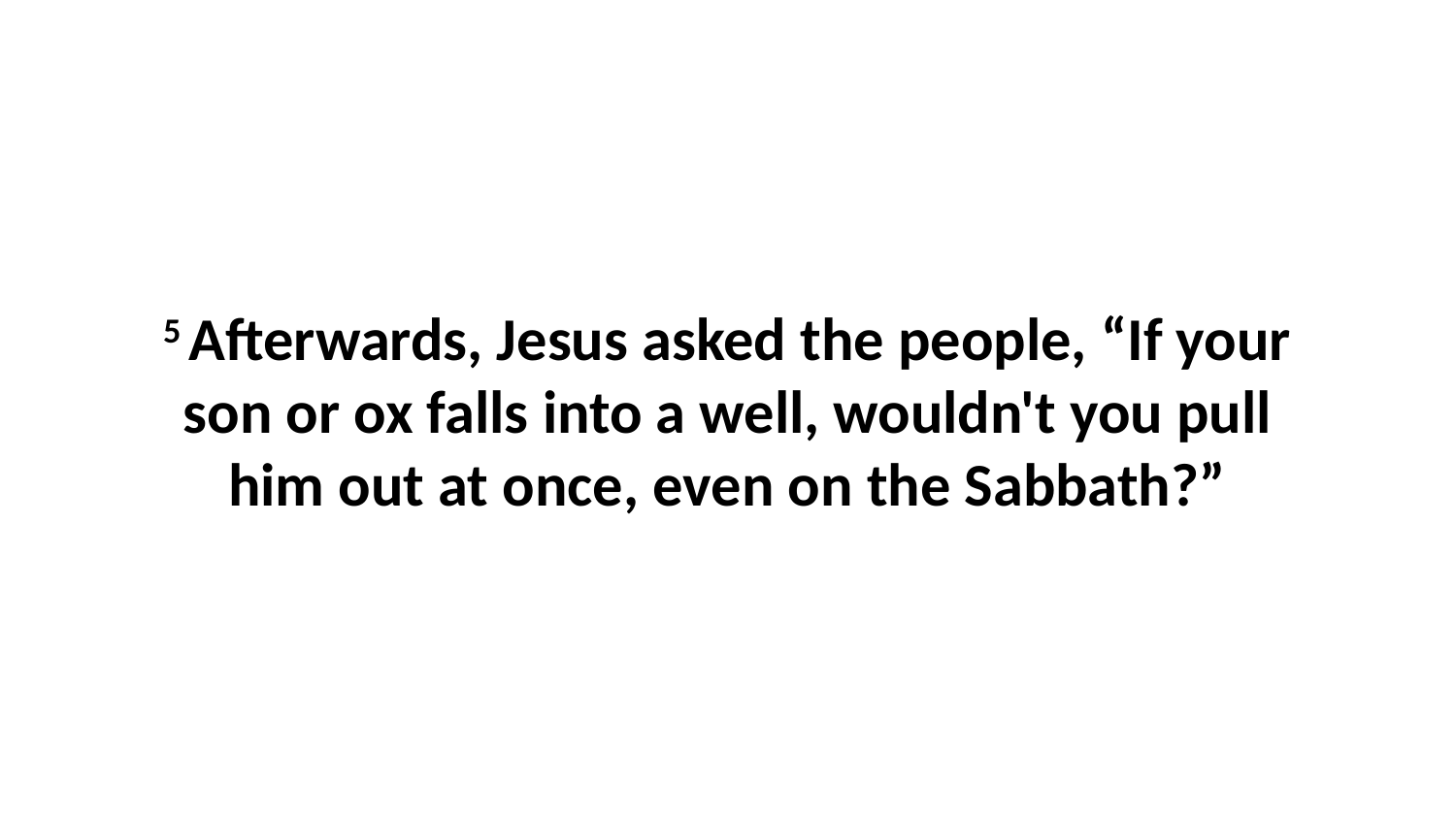

5 Afterwards, Jesus asked the people, “If your son or ox falls into a well, wouldn't you pull him out at once, even on the Sabbath?”